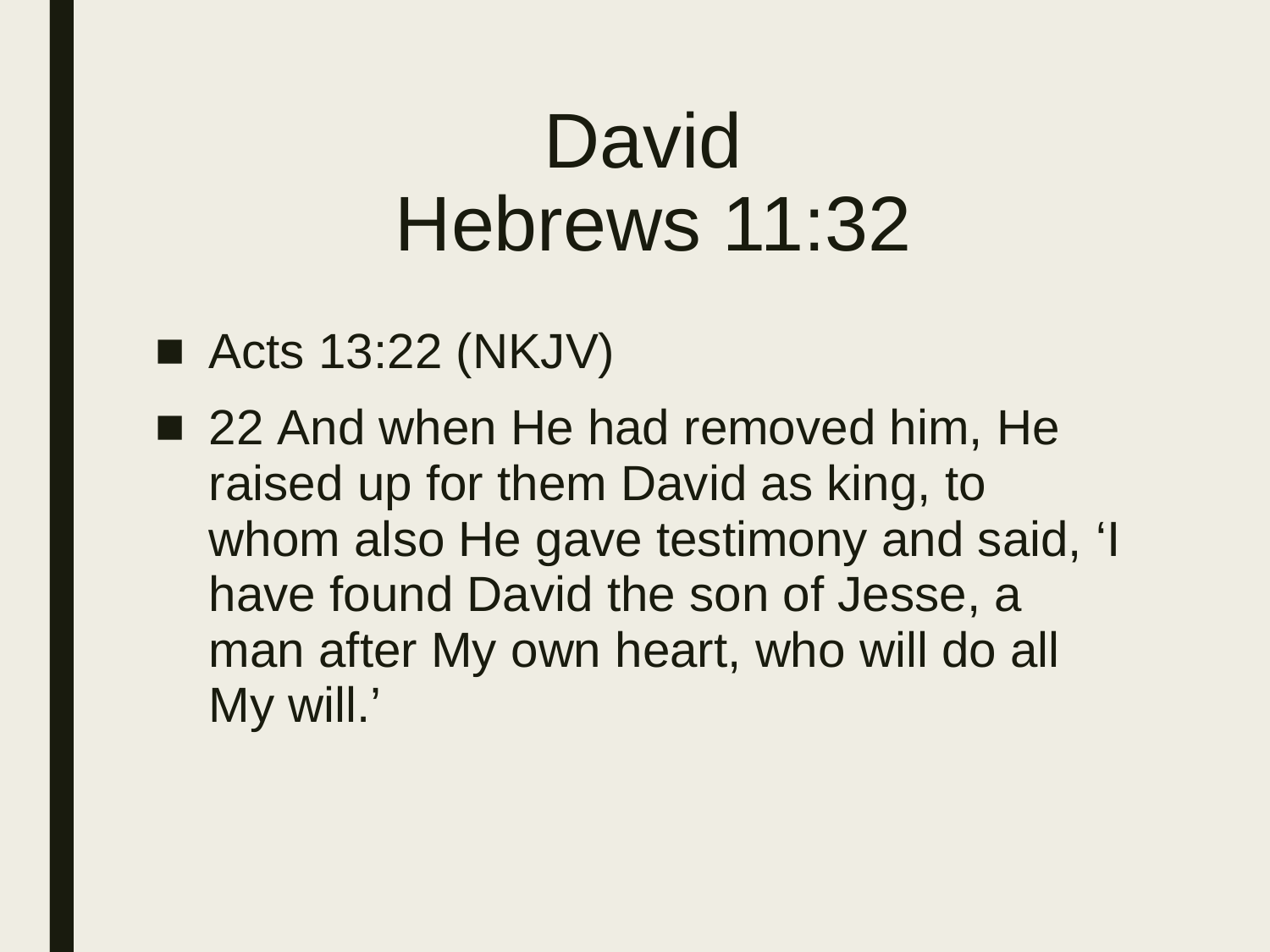

# David Hebrews 11:32
Acts 13:22 (NKJV)
22 And when He had removed him, He raised up for them David as king, to whom also He gave testimony and said, ‘I have found David the son of Jesse, a man after My own heart, who will do all My will.’